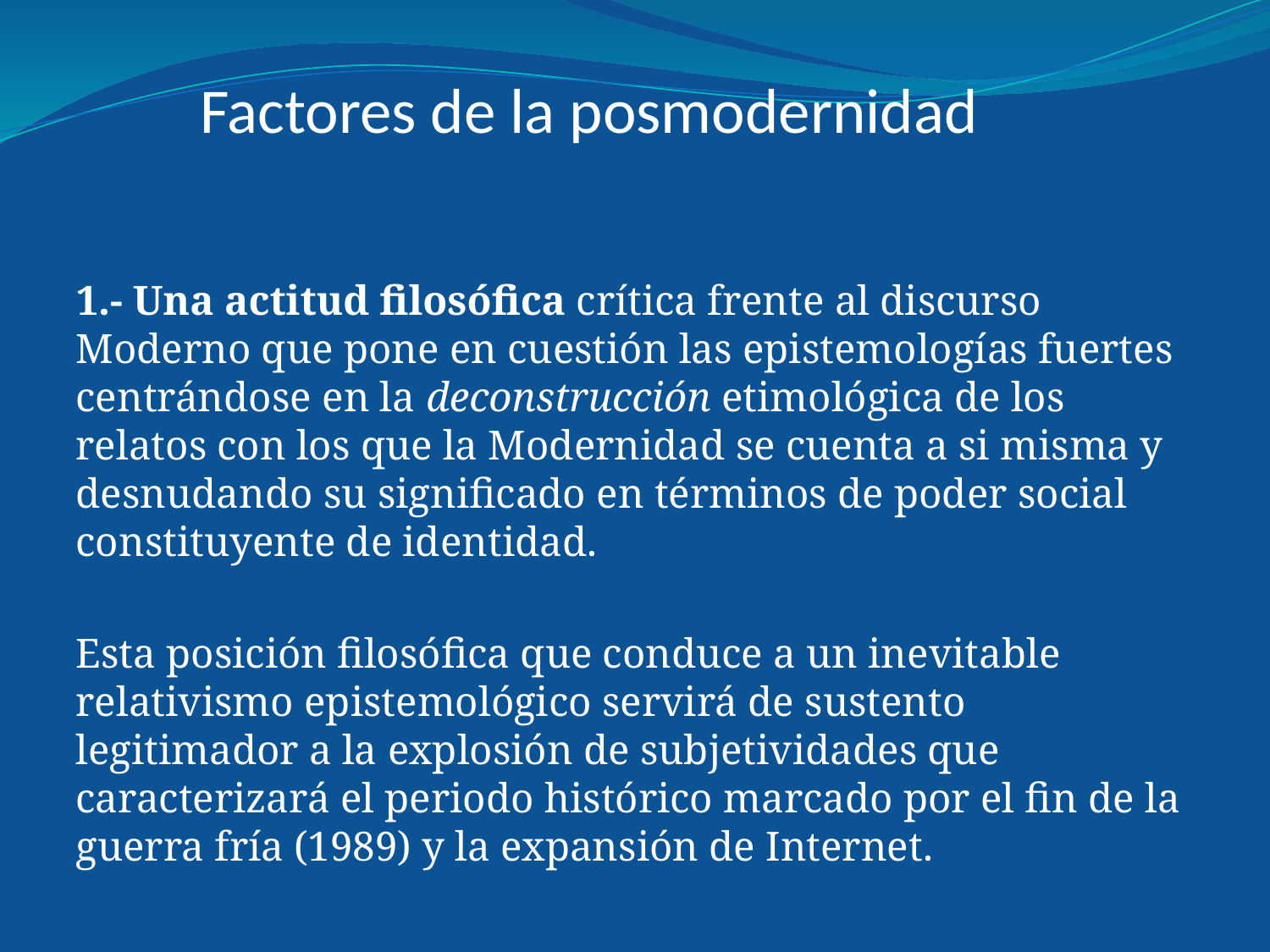

# Factores de la posmodernidad
1.- Una actitud filosófica crítica frente al discurso Moderno que pone en cuestión las epistemologías fuertes centrándose en la deconstrucción etimológica de los relatos con los que la Modernidad se cuenta a si misma y desnudando su significado en términos de poder social constituyente de identidad.

Esta posición filosófica que conduce a un inevitable relativismo epistemológico servirá de sustento legitimador a la explosión de subjetividades que caracterizará el periodo histórico marcado por el fin de la guerra fría (1989) y la expansión de Internet.